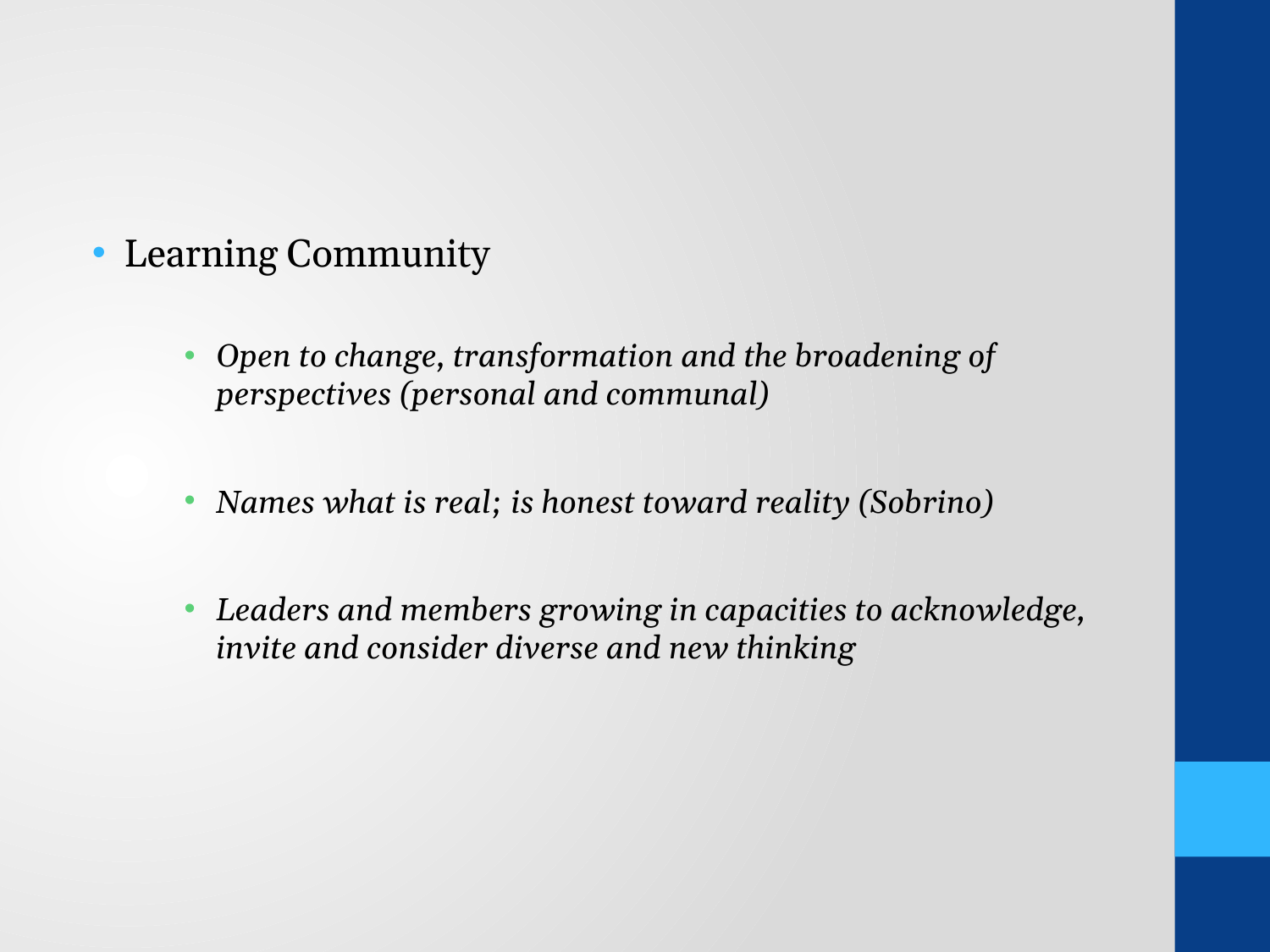

#
Learning Community

Open to change, transformation and the broadening of perspectives (personal and communal)

Names what is real; is honest toward reality (Sobrino)

Leaders and members growing in capacities to acknowledge, invite and consider diverse and new thinking